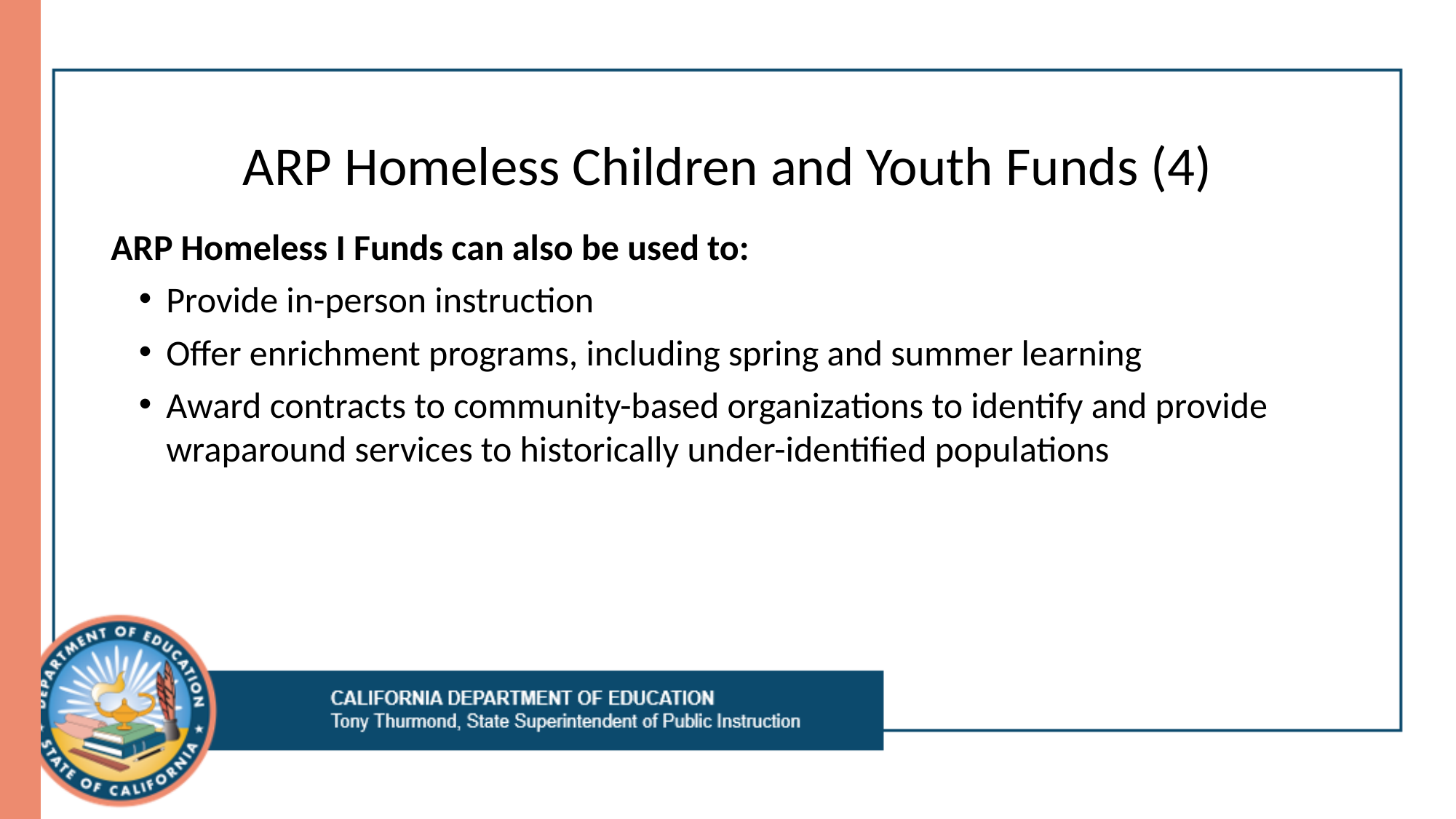

# ARP Homeless Children and Youth Funds (4)
ARP Homeless I Funds can also be used to:
Provide in-person instruction
Offer enrichment programs, including spring and summer learning
Award contracts to community-based organizations to identify and provide wraparound services to historically under-identified populations